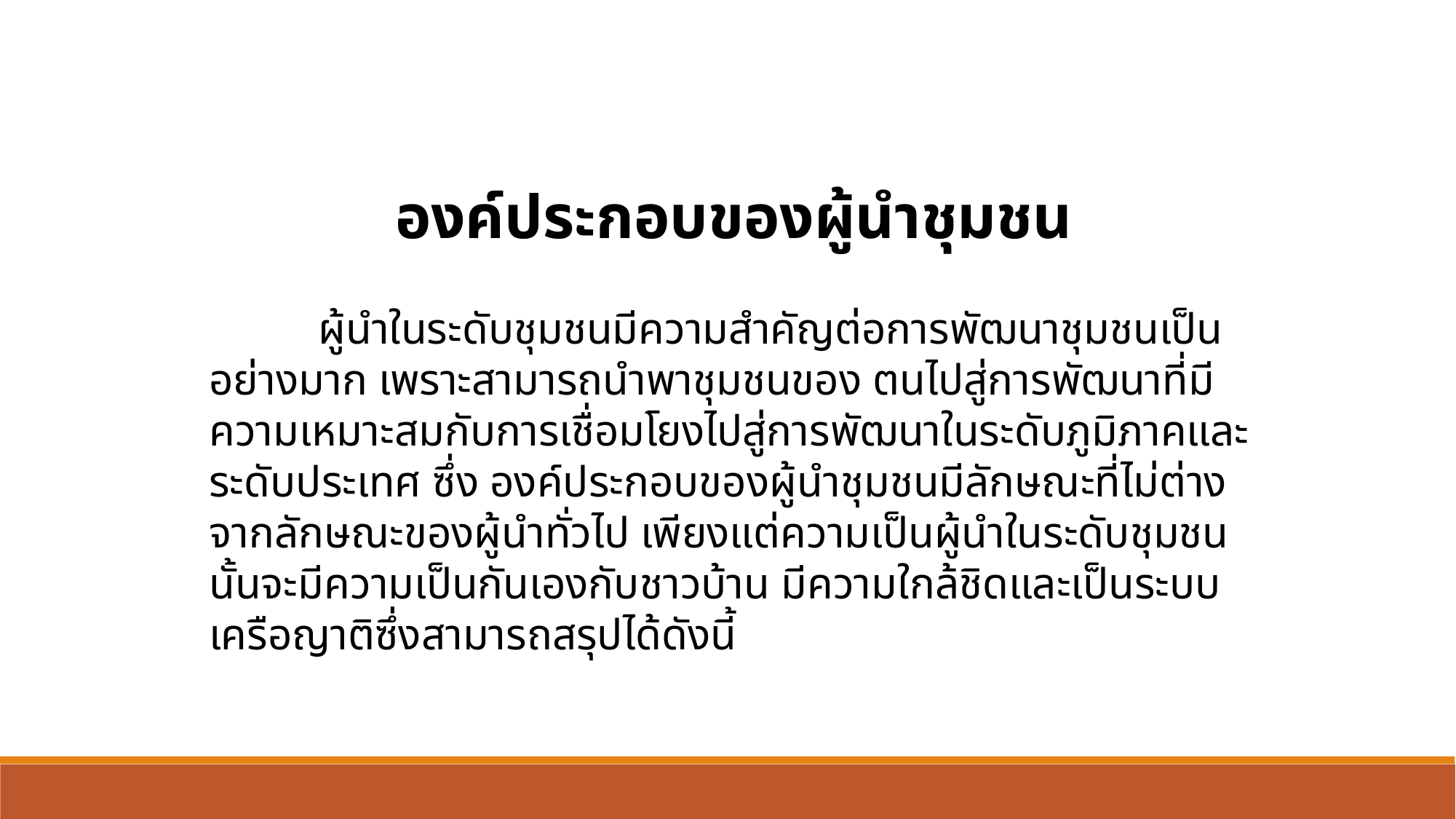

องค์ประกอบของผู้นำชุมชน

	ผู้นำในระดับชุมชนมีความสำคัญต่อการพัฒนาชุมชนเป็นอย่างมาก เพราะสามารถนำพาชุมชนของ ตนไปสู่การพัฒนาที่มีความเหมาะสมกับการเชื่อมโยงไปสู่การพัฒนาในระดับภูมิภาคและระดับประเทศ ซึ่ง องค์ประกอบของผู้นำชุมชนมีลักษณะที่ไม่ต่างจากลักษณะของผู้นำทั่วไป เพียงแต่ความเป็นผู้นำในระดับชุมชนนั้นจะมีความเป็นกันเองกับชาวบ้าน มีความใกล้ชิดและเป็นระบบเครือญาติซึ่งสามารถสรุปได้ดังนี้